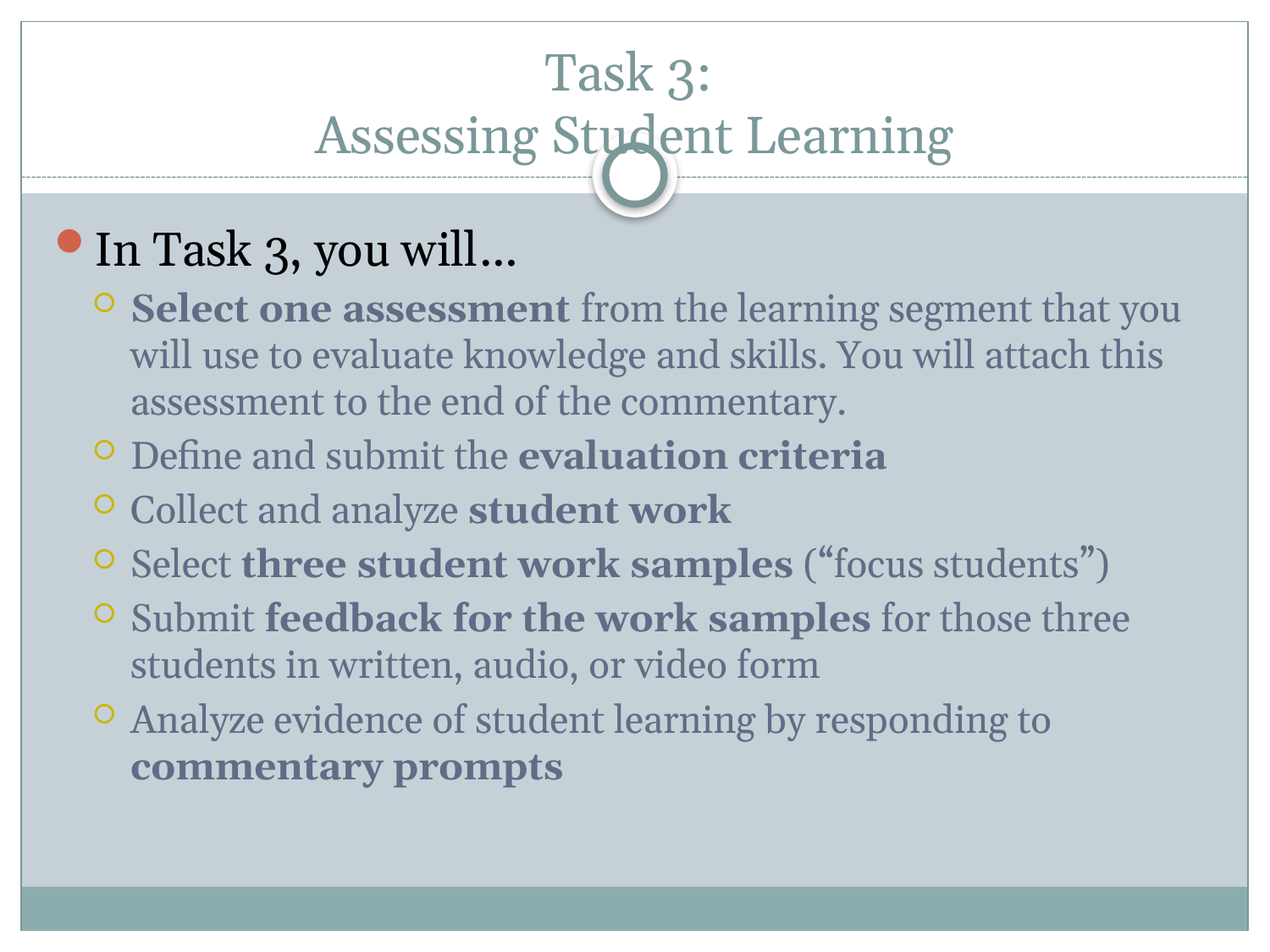

# Task 3: Assessing Student Learning
In Task 3, you will…
Select one assessment from the learning segment that you will use to evaluate knowledge and skills. You will attach this assessment to the end of the commentary.
Define and submit the evaluation criteria
Collect and analyze student work
Select three student work samples (“focus students”)
Submit feedback for the work samples for those three students in written, audio, or video form
Analyze evidence of student learning by responding to commentary prompts